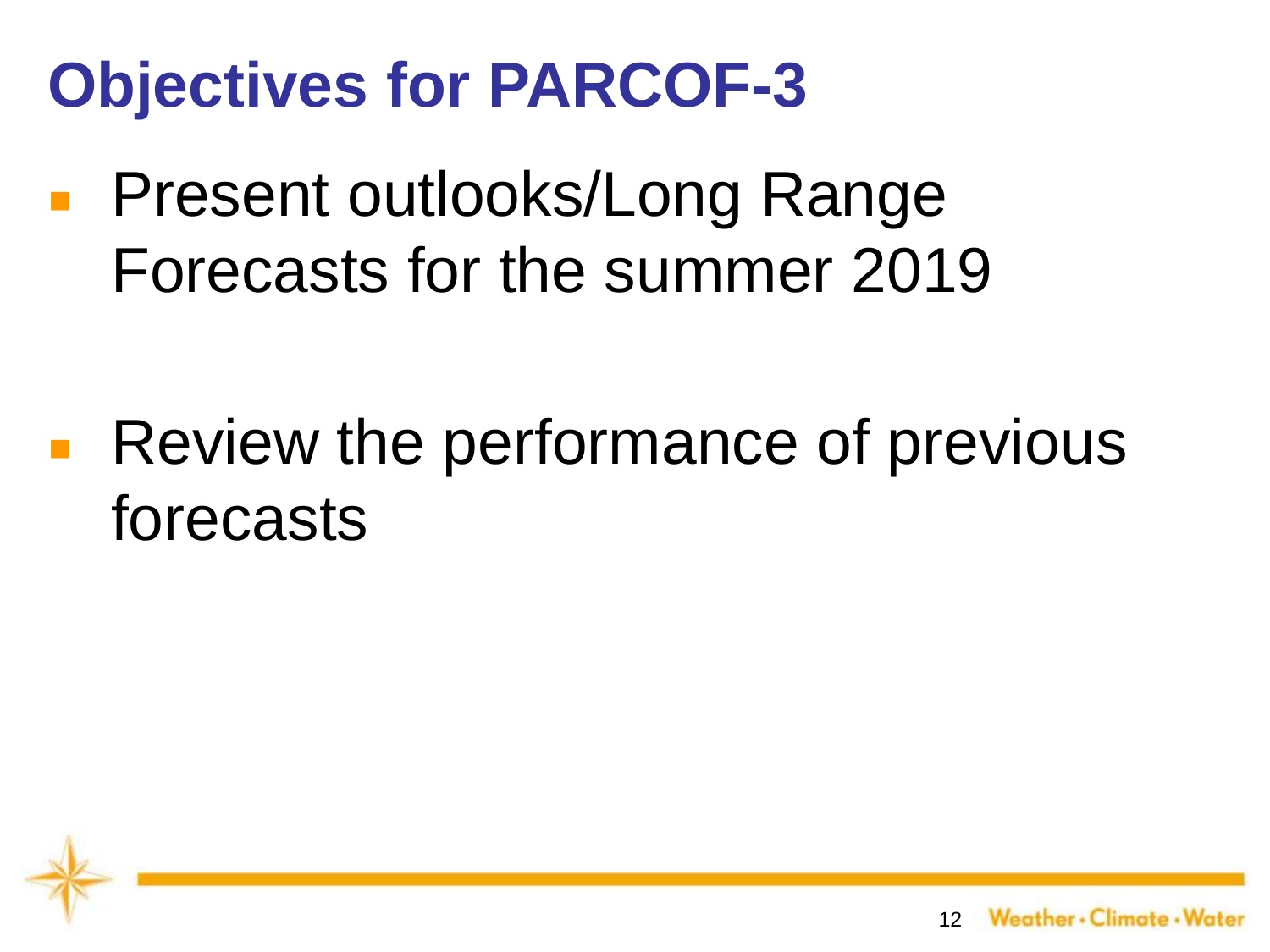

# Objectives for PARCOF-3
Present outlooks/Long Range Forecasts for the summer 2019

Review the performance of previous forecasts

12